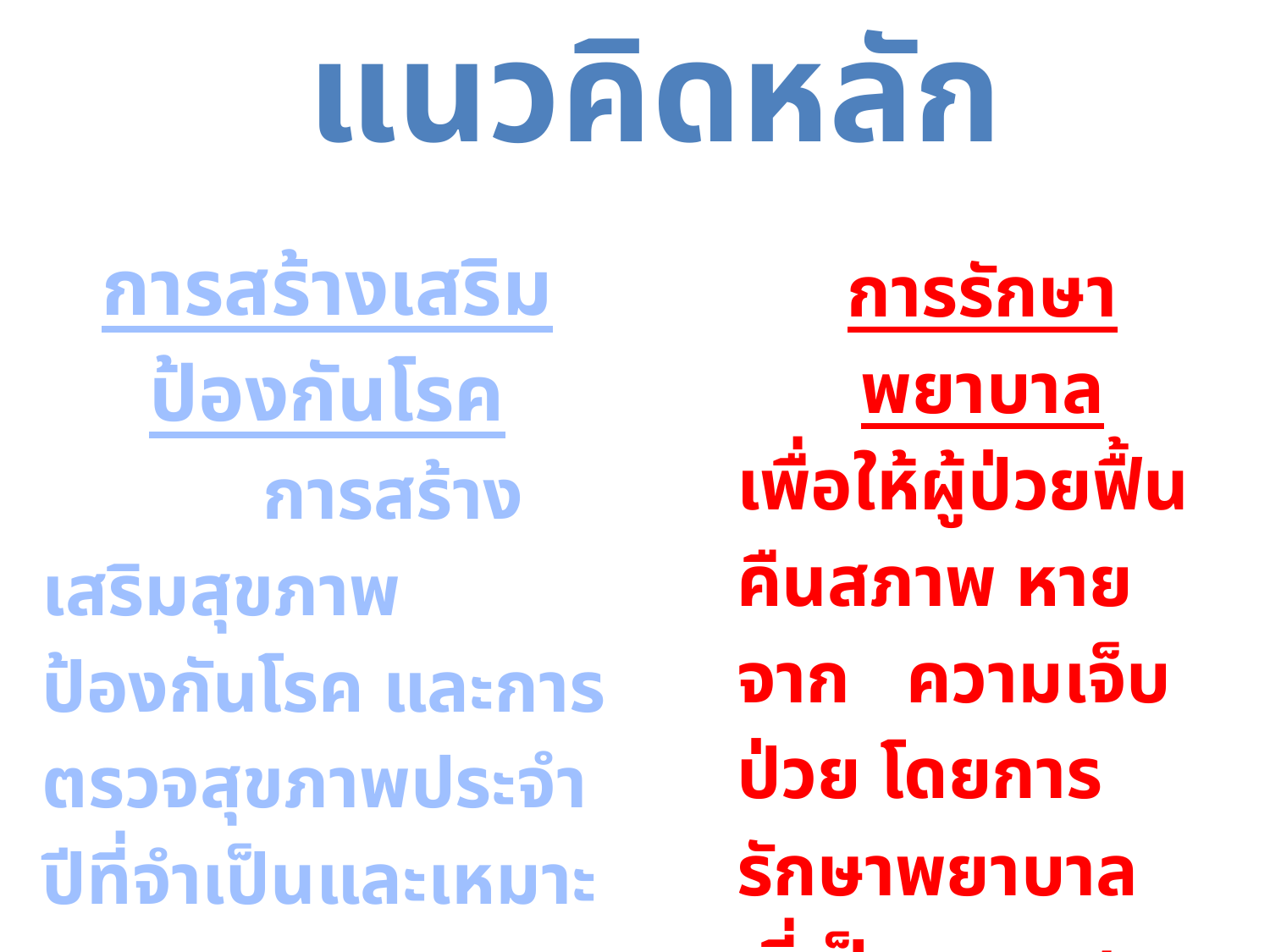

แนวคิดหลัก
การสร้างเสริมป้องกันโรค
            การสร้างเสริมสุขภาพป้องกันโรค และการตรวจสุขภาพประจำปีที่จำเป็นและเหมาะสม
การรักษาพยาบาล
เพื่อให้ผู้ป่วยฟื้นคืนสภาพ หายจาก   ความเจ็บป่วย โดยการรักษาพยาบาล      ที่เป็นมาตรฐาน มิใช่การทดลอง/วิจัย